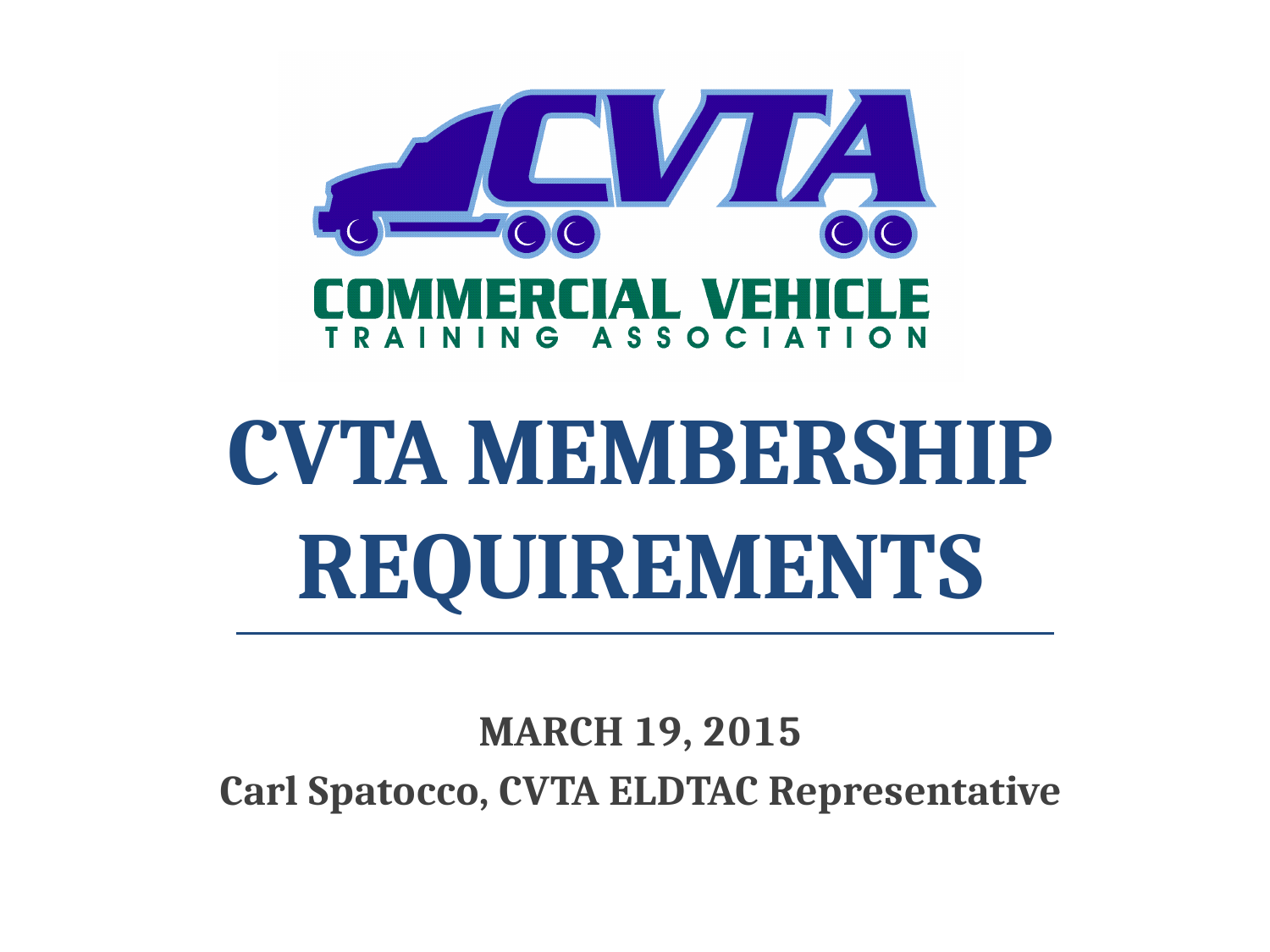

# CVTA Membership Requirements
MARCH 19, 2015
Carl Spatocco, CVTA ELDTAC Representative